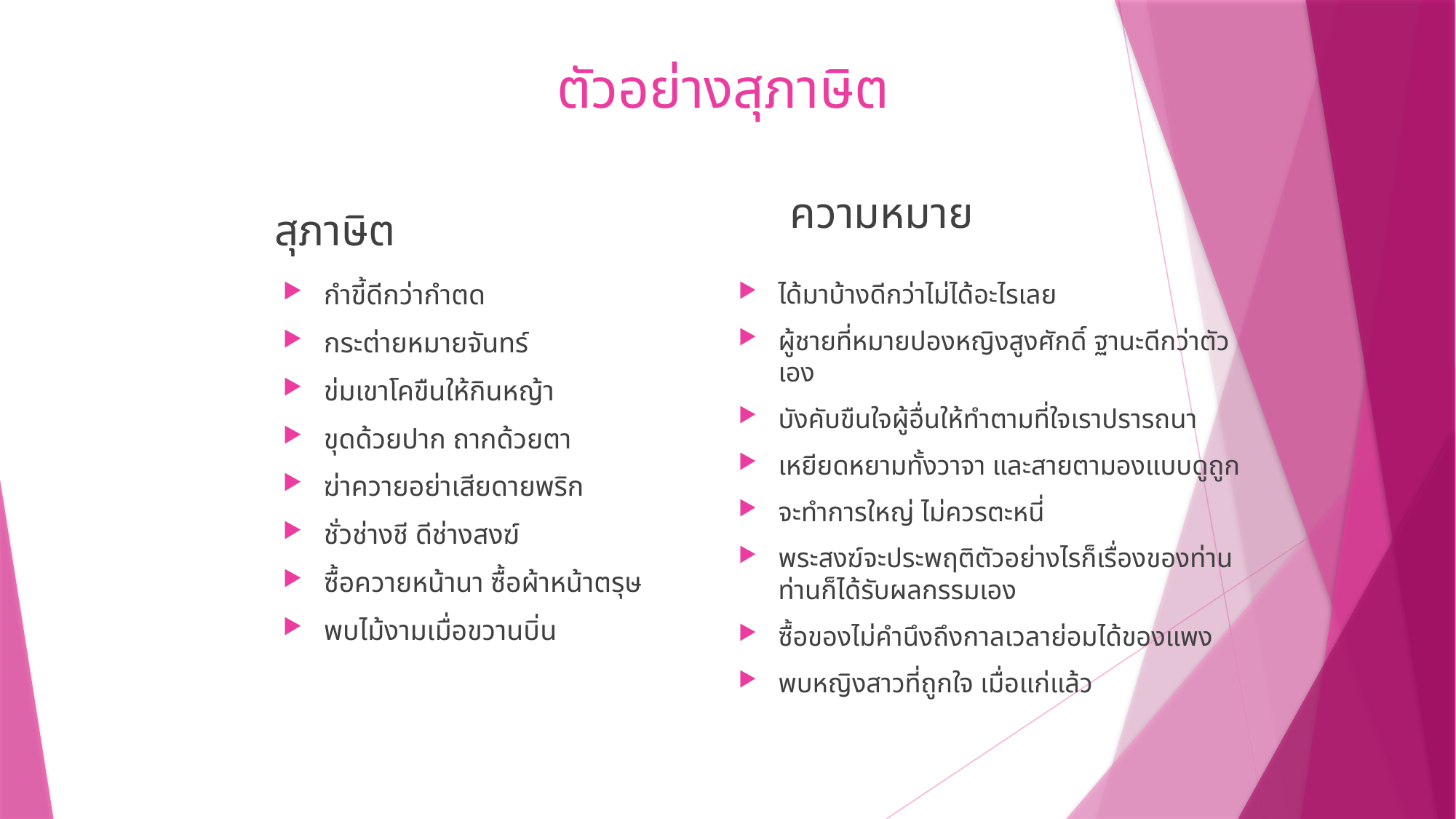

# ตัวอย่างสุภาษิต
ความหมาย
สุภาษิต
กำขี้ดีกว่ากำตด
กระต่ายหมายจันทร์
ข่มเขาโคขืนให้กินหญ้า
ขุดด้วยปาก ถากด้วยตา
ฆ่าควายอย่าเสียดายพริก
ชั่วช่างชี ดีช่างสงฆ์
ซื้อควายหน้านา ซื้อผ้าหน้าตรุษ
พบไม้งามเมื่อขวานบิ่น

ได้มาบ้างดีกว่าไม่ได้อะไรเลย
ผู้ชายที่หมายปองหญิงสูงศักดิ์ ฐานะดีกว่าตัวเอง
บังคับขืนใจผู้อื่นให้ทำตามที่ใจเราปรารถนา
เหยียดหยามทั้งวาจา และสายตามองแบบดูถูก
จะทำการใหญ่ ไม่ควรตะหนี่
พระสงฆ์จะประพฤติตัวอย่างไรก็เรื่องของท่าน ท่านก็ได้รับผลกรรมเอง
ซื้อของไม่คำนึงถึงกาลเวลาย่อมได้ของแพง
พบหญิงสาวที่ถูกใจ เมื่อแก่แล้ว